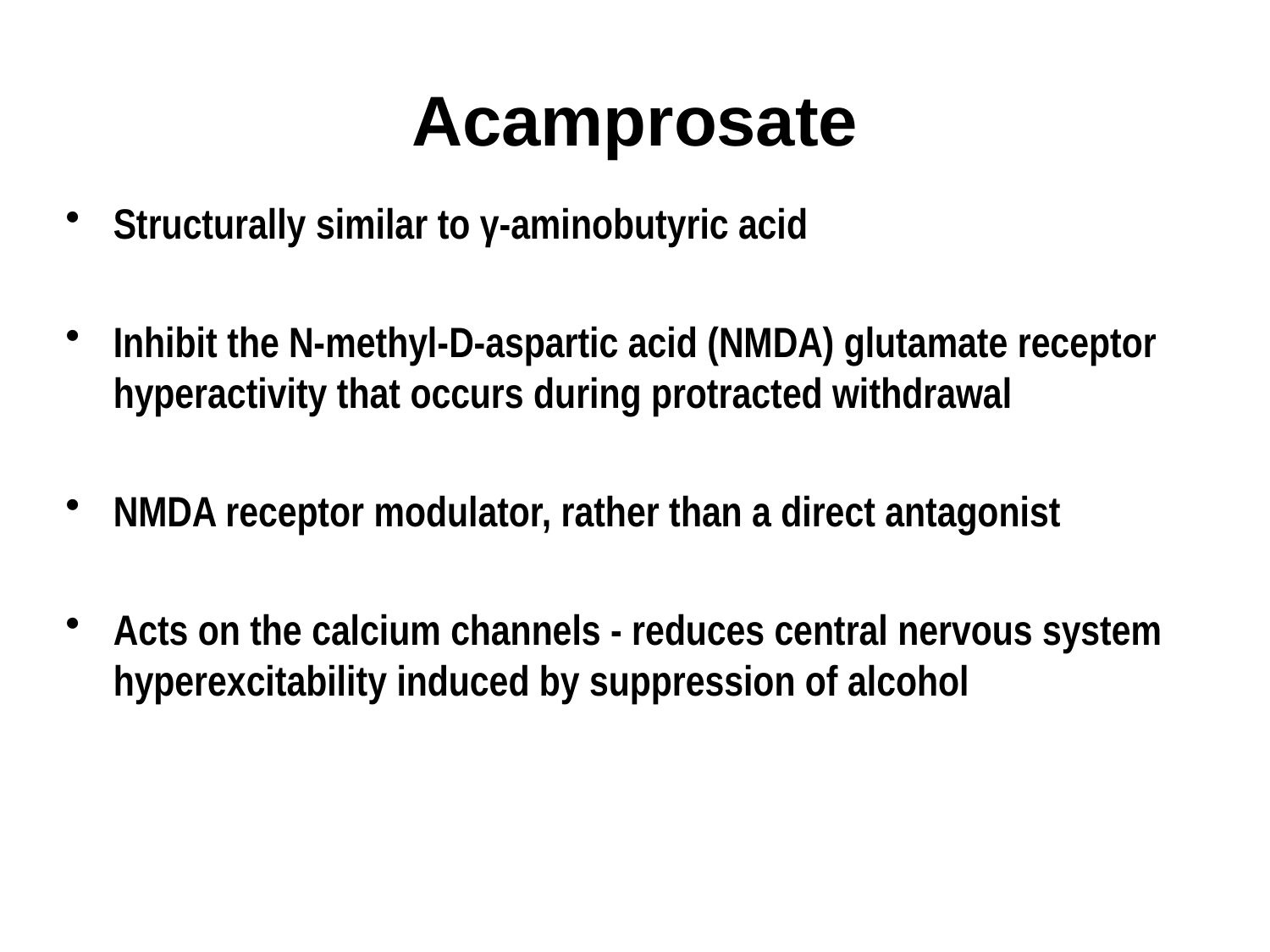

# Acamprosate
Structurally similar to γ-aminobutyric acid

Inhibit the N-methyl-D-aspartic acid (NMDA) glutamate receptor hyperactivity that occurs during protracted withdrawal

NMDA receptor modulator, rather than a direct antagonist

Acts on the calcium channels - reduces central nervous system hyperexcitability induced by suppression of alcohol